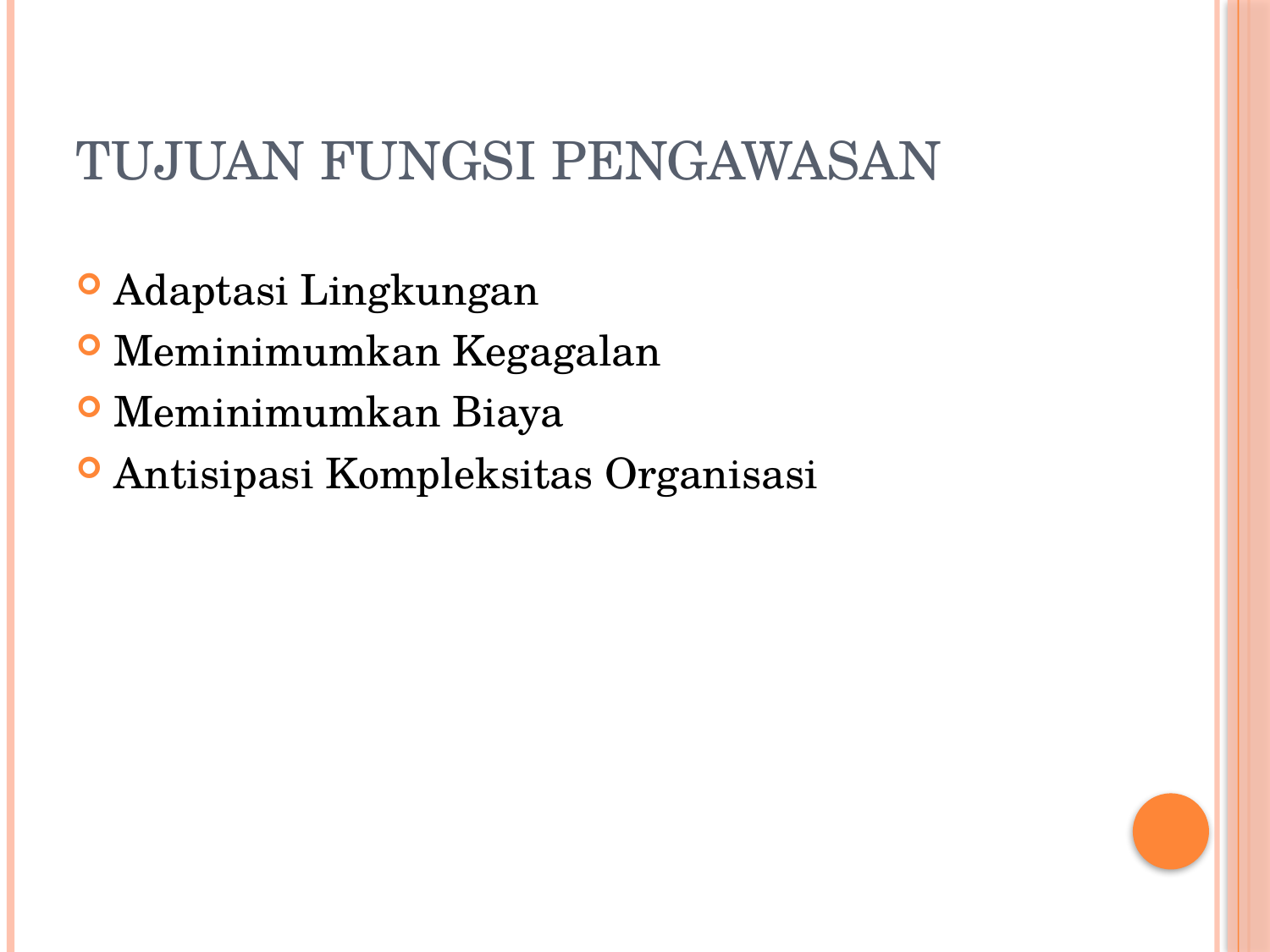

# TUJUAN FUNGSI PENGAWASAN
Adaptasi Lingkungan
Meminimumkan Kegagalan
Meminimumkan Biaya
Antisipasi Kompleksitas Organisasi